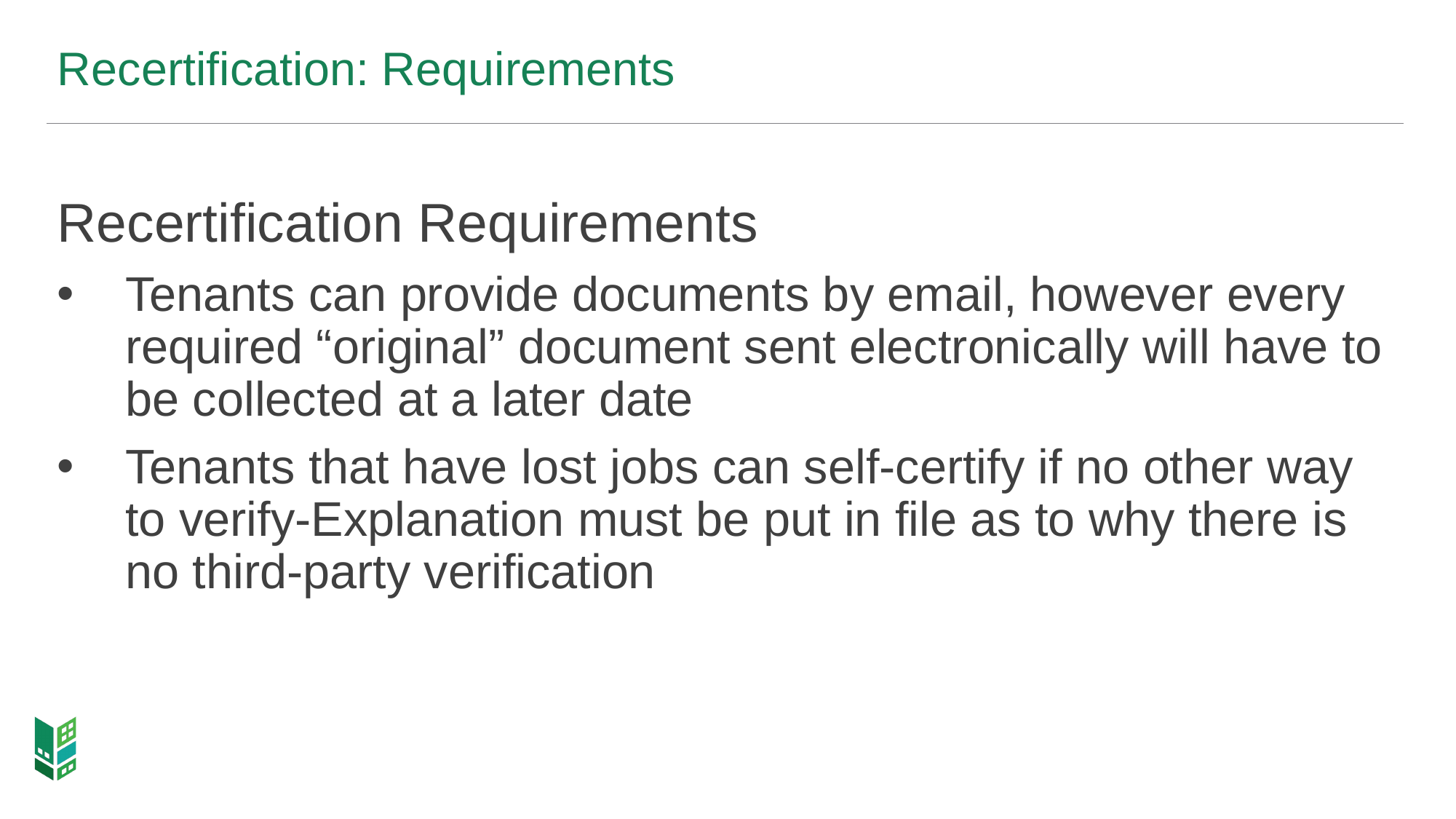

# Recertification: Requirements
Recertification Requirements
Tenants can provide documents by email, however every required “original” document sent electronically will have to be collected at a later date
Tenants that have lost jobs can self-certify if no other way to verify-Explanation must be put in file as to why there is no third-party verification